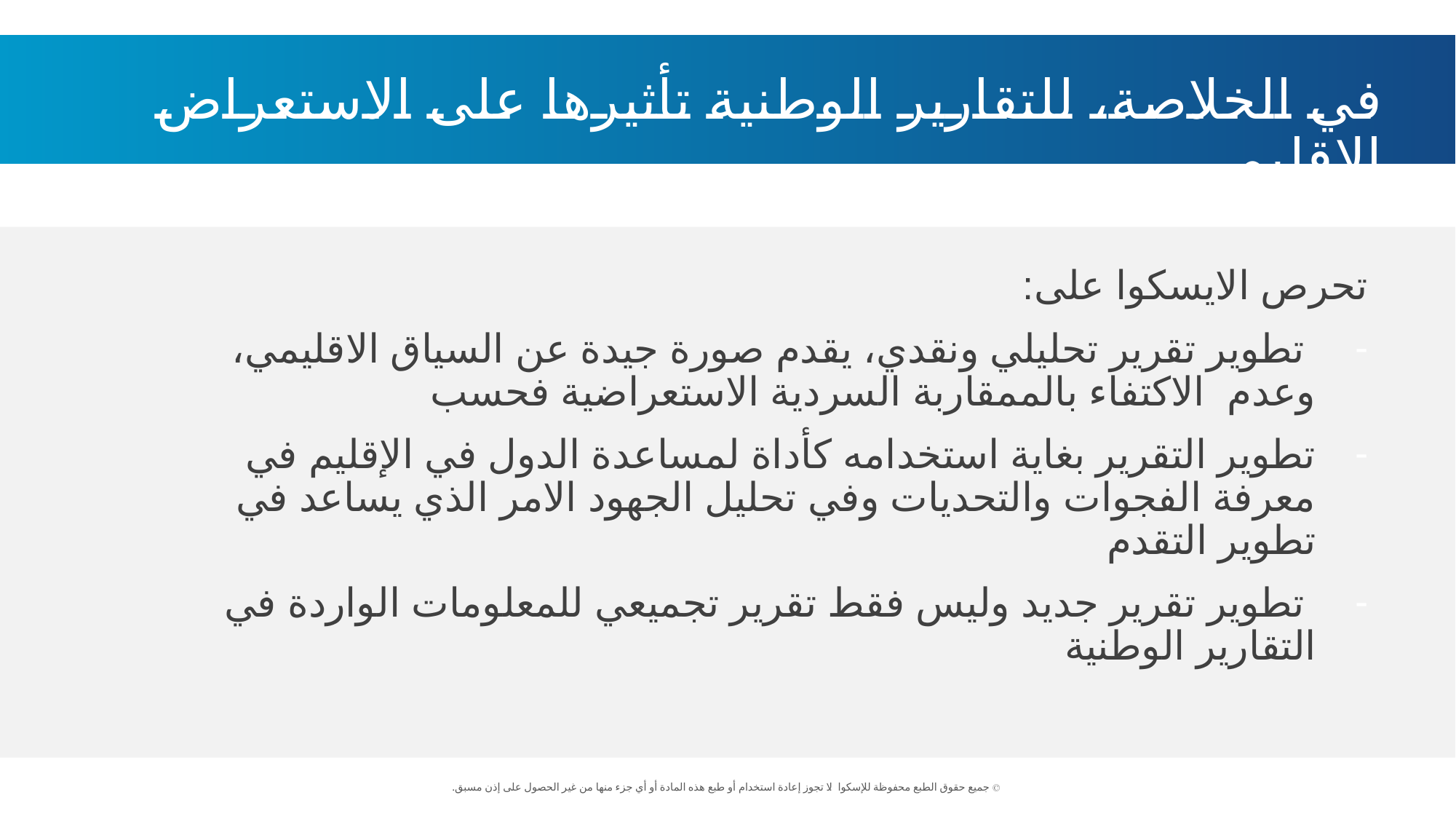

في الخلاصة، للتقارير الوطنية تأثيرها على الاستعراض الاقليمي
تحرص الايسكوا على:
 تطوير تقرير تحليلي ونقدي، يقدم صورة جيدة عن السياق الاقليمي، وعدم  الاكتفاء بالممقاربة السردية الاستعراضية فحسب
تطوير التقرير بغاية استخدامه كأداة لمساعدة الدول في الإقليم في معرفة الفجوات والتحديات وفي تحليل الجهود الامر الذي يساعد في تطوير التقدم
 تطوير تقرير جديد وليس فقط تقرير تجميعي للمعلومات الواردة في التقارير الوطنية